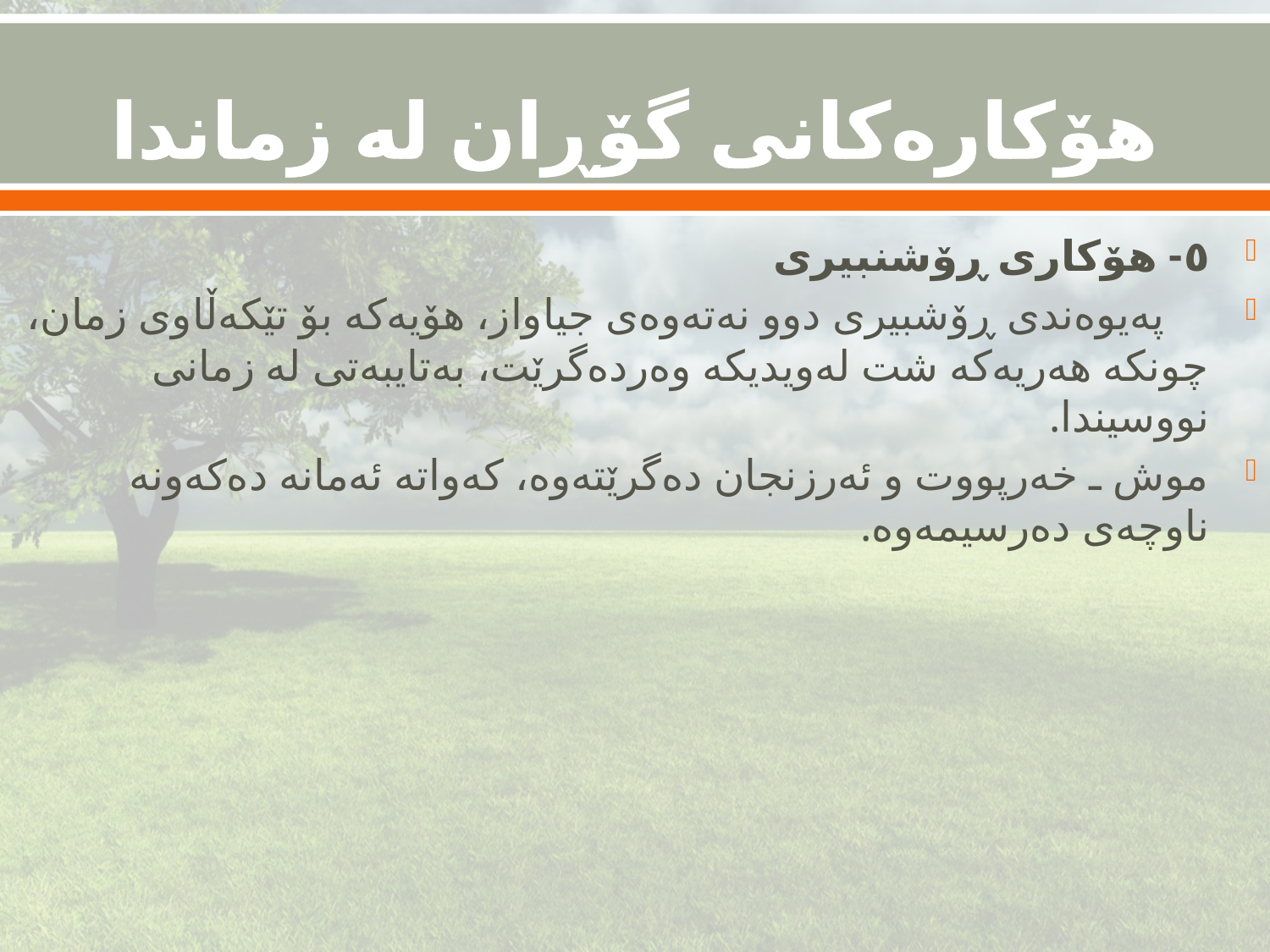

# هۆكارەكانی گۆڕان لە زماندا
٥- هۆکاری ڕۆشنبیری
    پەیوەندی ڕۆشبیری دوو نەتەوەی جیاواز، هۆیەكە بۆ تێكەڵاوی زمان، چونكە هەریەكە شت لەویدیكە وەردەگرێت، بەتایبەتی لە زمانی نووسیندا.
موش ـ خەرپووت و ئەرزنجان دەگرێتەوە، كەواتە ئەمانە دەكەونە ناوچەی دەرسیمەوە.